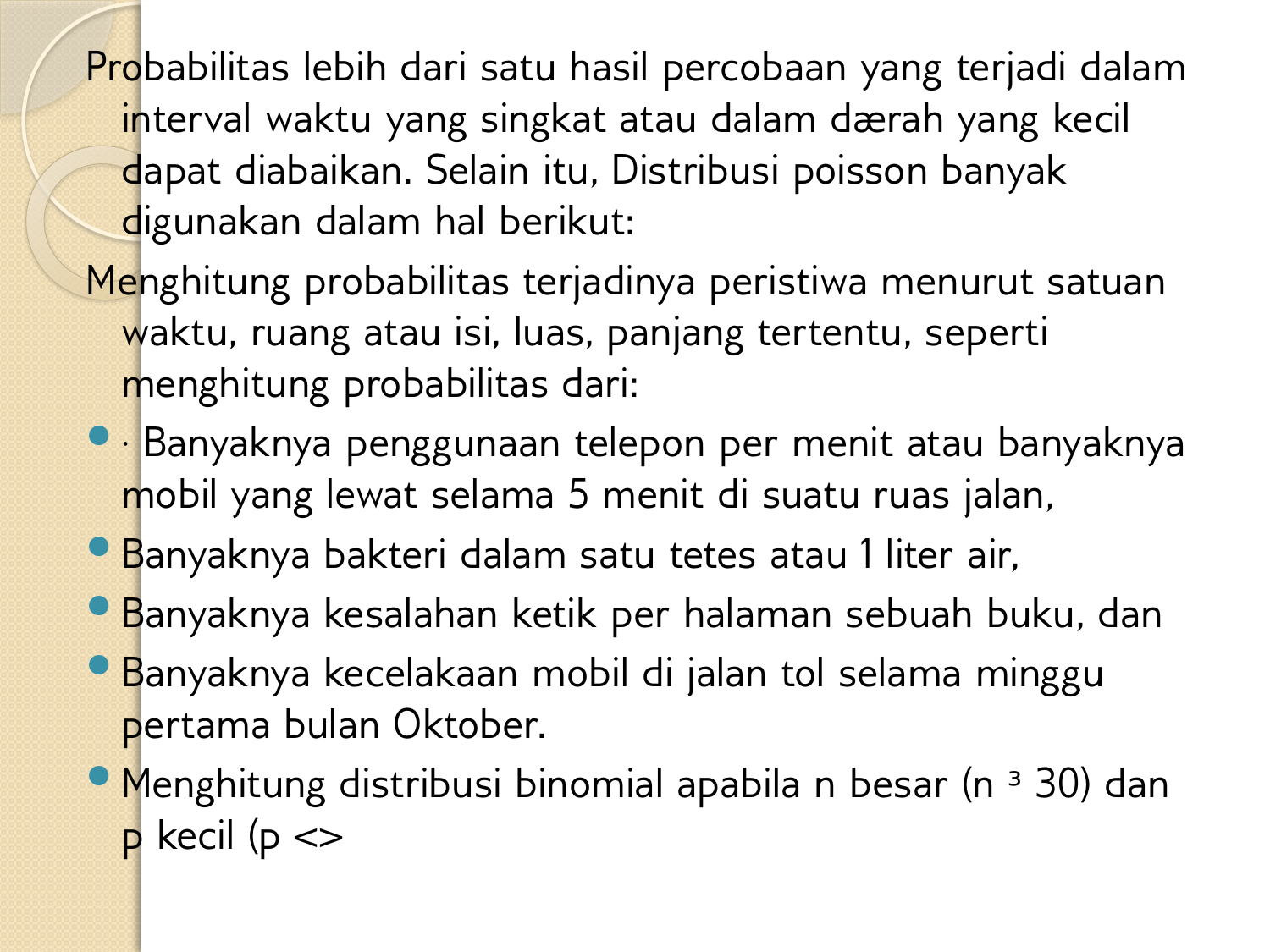

Probabilitas lebih dari satu hasil percobaan yang terjadi dalam interval waktu yang singkat atau dalam daerah yang kecil dapat diabaikan. Selain itu, Distribusi poisson banyak digunakan dalam hal berikut:
Menghitung probabilitas terjadinya peristiwa menurut satuan waktu, ruang atau isi, luas, panjang tertentu, seperti menghitung probabilitas dari:
· Banyaknya penggunaan telepon per menit atau banyaknya mobil yang lewat selama 5 menit di suatu ruas jalan,
Banyaknya bakteri dalam satu tetes atau 1 liter air,
Banyaknya kesalahan ketik per halaman sebuah buku, dan
Banyaknya kecelakaan mobil di jalan tol selama minggu pertama bulan Oktober.
Menghitung distribusi binomial apabila n besar (n ³ 30) dan p kecil (p <>